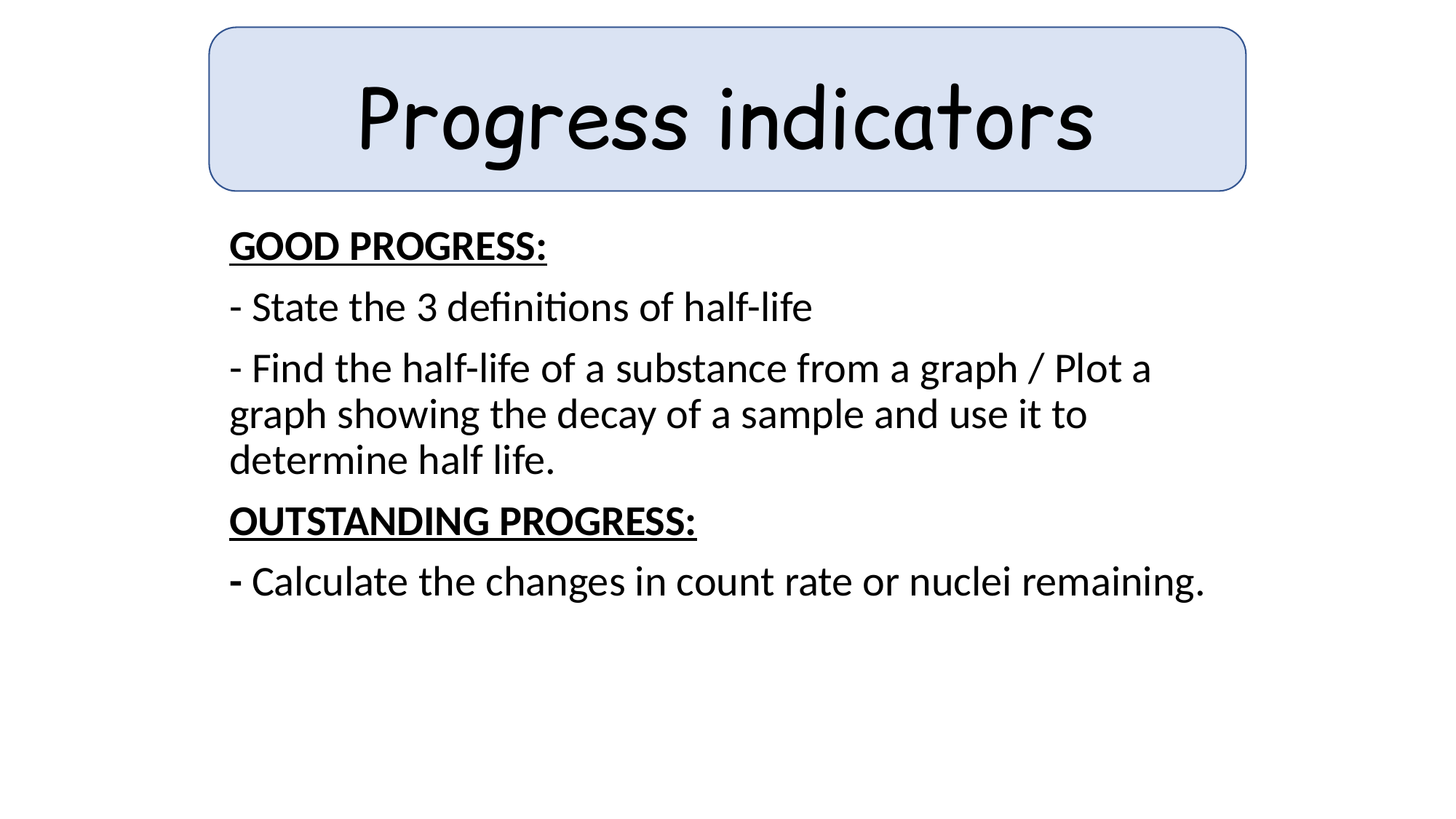

Progress indicators
GOOD PROGRESS:
- State the 3 definitions of half-life
- Find the half-life of a substance from a graph / Plot a graph showing the decay of a sample and use it to determine half life.
OUTSTANDING PROGRESS:
- Calculate the changes in count rate or nuclei remaining.